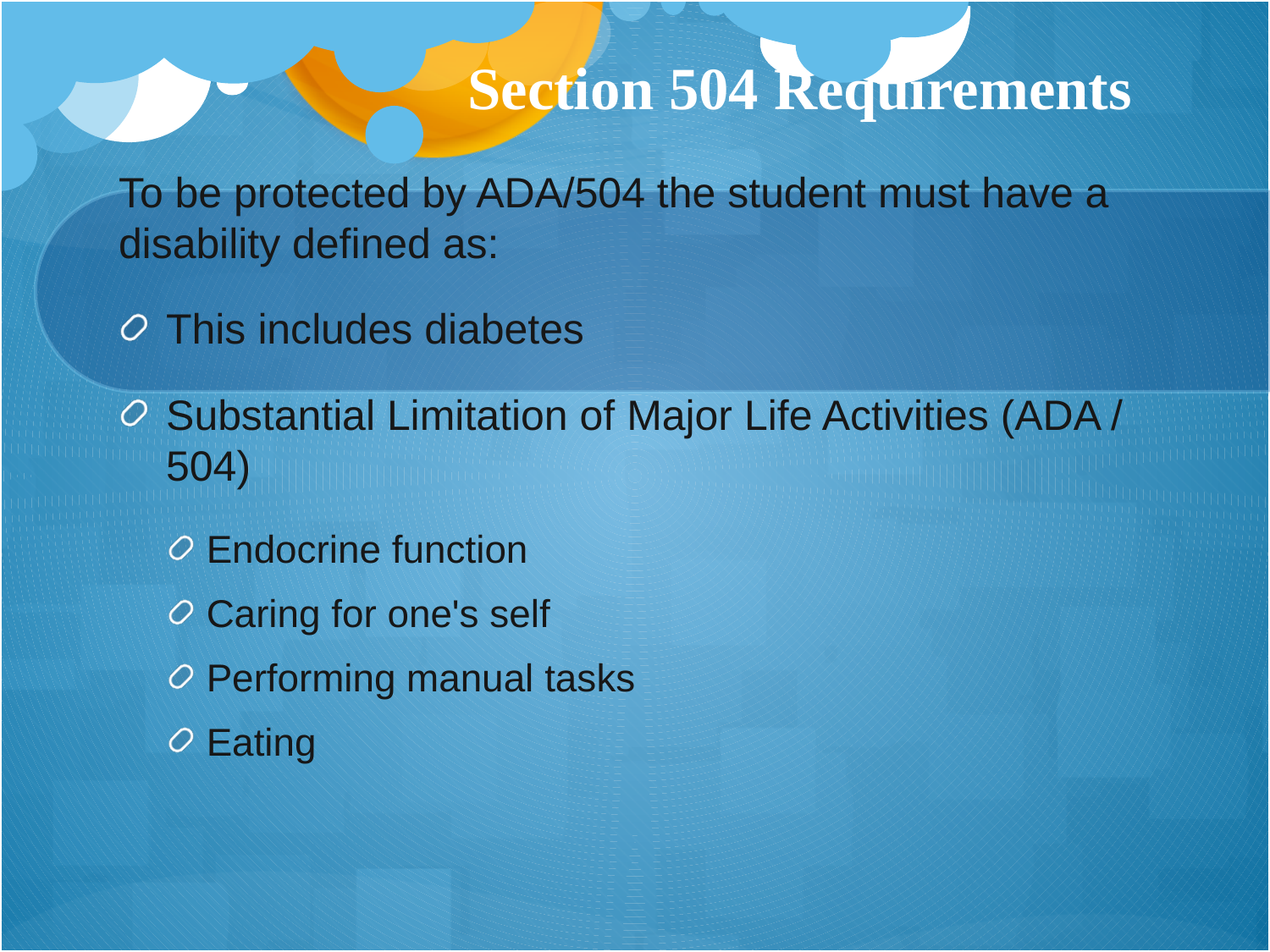

# Section 504 Requirements
To be protected by ADA/504 the student must have a disability defined as:
This includes diabetes
Substantial Limitation of Major Life Activities (ADA / 504)
Endocrine function
Caring for one's self
Performing manual tasks
Eating